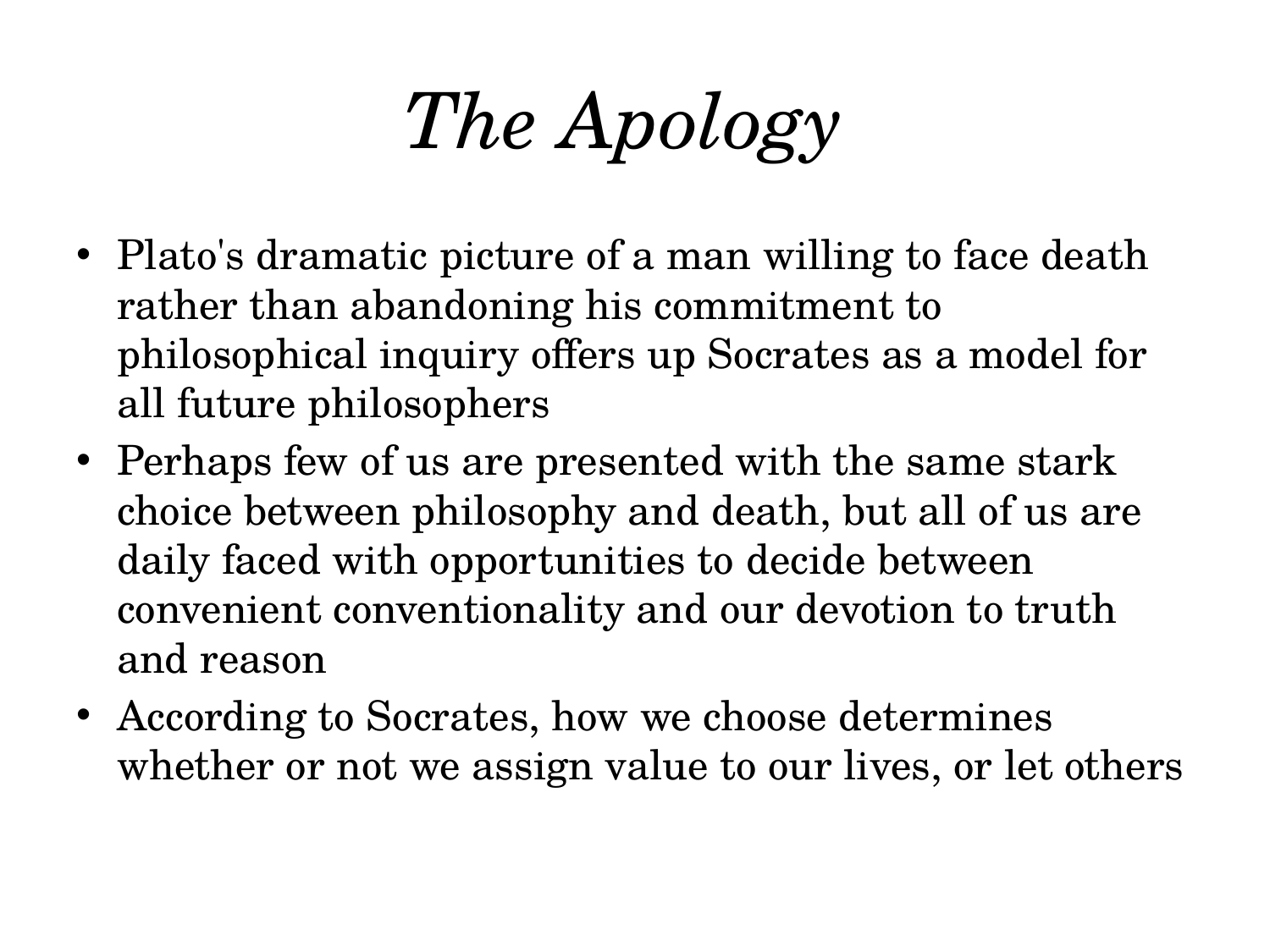

# The Apology
Plato's dramatic picture of a man willing to face death rather than abandoning his commitment to philosophical inquiry offers up Socrates as a model for all future philosophers
Perhaps few of us are presented with the same stark choice between philosophy and death, but all of us are daily faced with opportunities to decide between convenient conventionality and our devotion to truth and reason
According to Socrates, how we choose determines whether or not we assign value to our lives, or let others